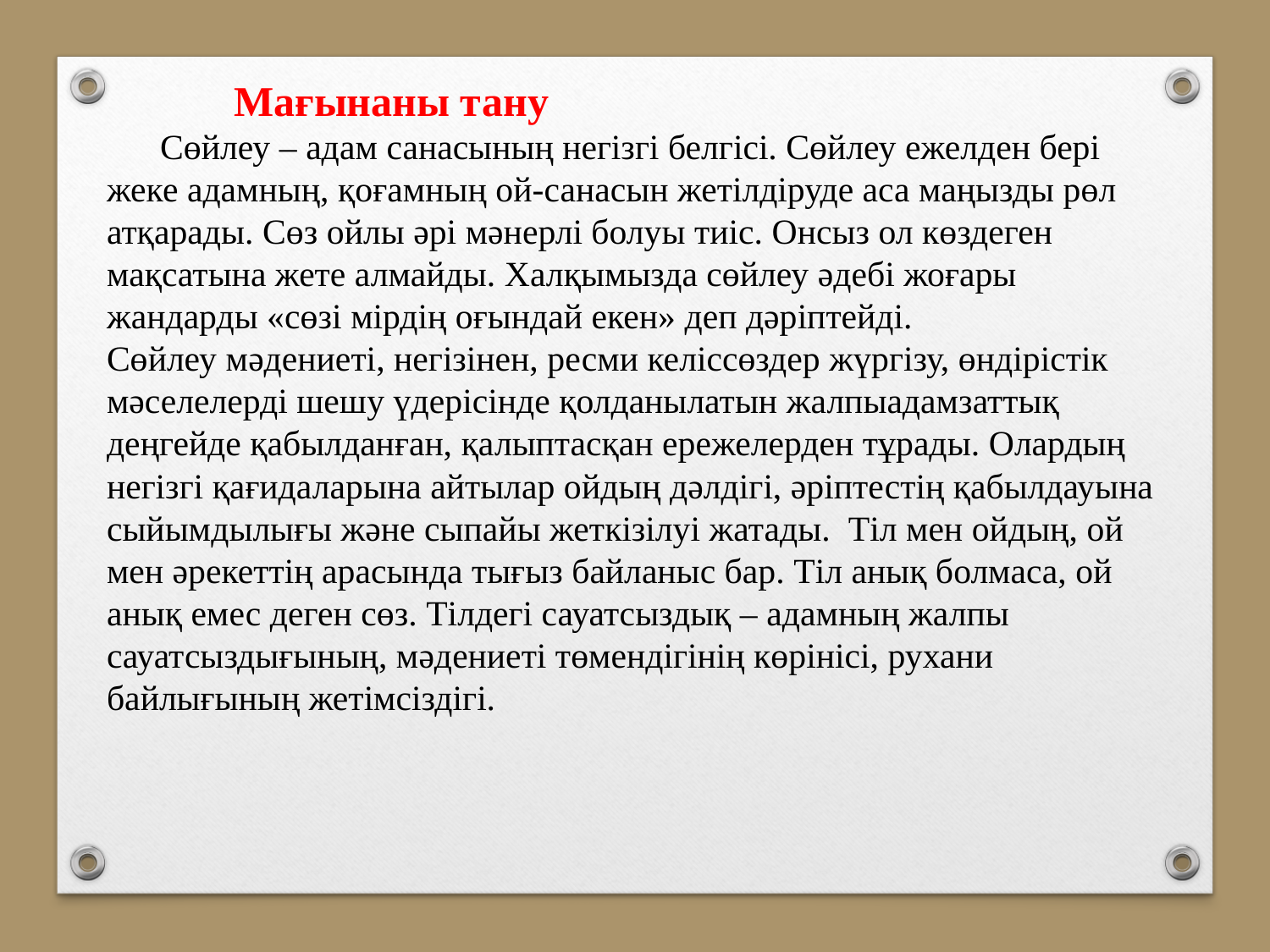

Мағынаны тану
      Сөйлеу – адам санасының негізгі белгісі. Сөйлеу ежелден бері жеке адамның, қоғамның ой-санасын жетілдіруде аса маңызды рөл атқарады. Сөз ойлы әрі мәнерлі болуы тиіс. Онсыз ол көздеген мақсатына жете алмайды. Халқымызда сөйлеу әдебі жоғары жандарды «сөзі мірдің оғындай екен» деп дәріптейді.
Сөйлеу мәдениеті, негізінен, ресми келіссөздер жүргізу, өндірістік мәселелерді шешу үдерісінде қолданылатын жалпыадамзаттық деңгейде қабылданған, қалыптасқан ережелерден тұрады. Олардың негізгі қағидаларына айтылар ойдың дәлдігі, әріптестің қабылдауына сыйымдылығы және сыпайы жеткізілуі жатады.  Тіл мен ойдың, ой мен әрекеттің арасында тығыз байланыс бар. Тіл анық болмаса, ой анық емес деген сөз. Тілдегі сауатсыздық – адамның жалпы сауатсыздығының, мәдениеті төмендігінің көрінісі, рухани байлығының жетімсіздігі.